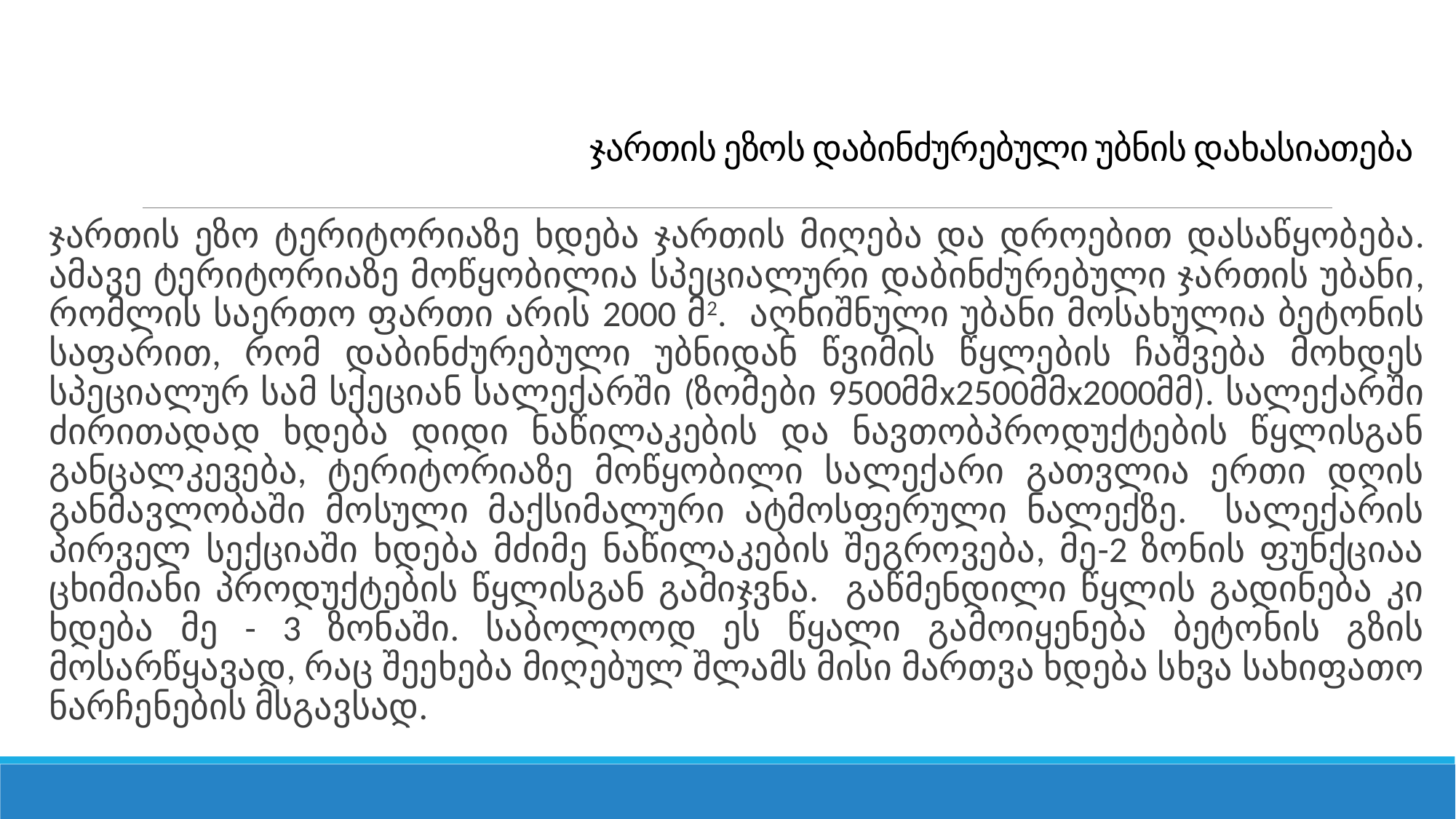

# ჯართის ეზოს დაბინძურებული უბნის დახასიათება
ჯართის ეზო ტერიტორიაზე ხდება ჯართის მიღება და დროებით დასაწყობება. ამავე ტერიტორიაზე მოწყობილია სპეციალური დაბინძურებული ჯართის უბანი, რომლის საერთო ფართი არის 2000 მ2.  აღნიშნული უბანი მოსახულია ბეტონის საფარით, რომ დაბინძურებული უბნიდან წვიმის წყლების ჩაშვება მოხდეს სპეციალურ სამ სქეციან სალექარში (ზომები 9500მმx2500მმx2000მმ). სალექარში ძირითადად ხდება დიდი ნაწილაკების და ნავთობპროდუქტების წყლისგან განცალკევება, ტერიტორიაზე მოწყობილი სალექარი გათვლია ერთი დღის განმავლობაში მოსული მაქსიმალური ატმოსფერული ნალექზე.  სალექარის პირველ სექციაში ხდება მძიმე ნაწილაკების შეგროვება, მე-2 ზონის ფუნქციაა ცხიმიანი პროდუქტების წყლისგან გამიჯვნა.  გაწმენდილი წყლის გადინება კი ხდება მე - 3 ზონაში. საბოლოოდ ეს წყალი გამოიყენება ბეტონის გზის მოსარწყავად, რაც შეეხება მიღებულ შლამს მისი მართვა ხდება სხვა სახიფათო ნარჩენების მსგავსად.